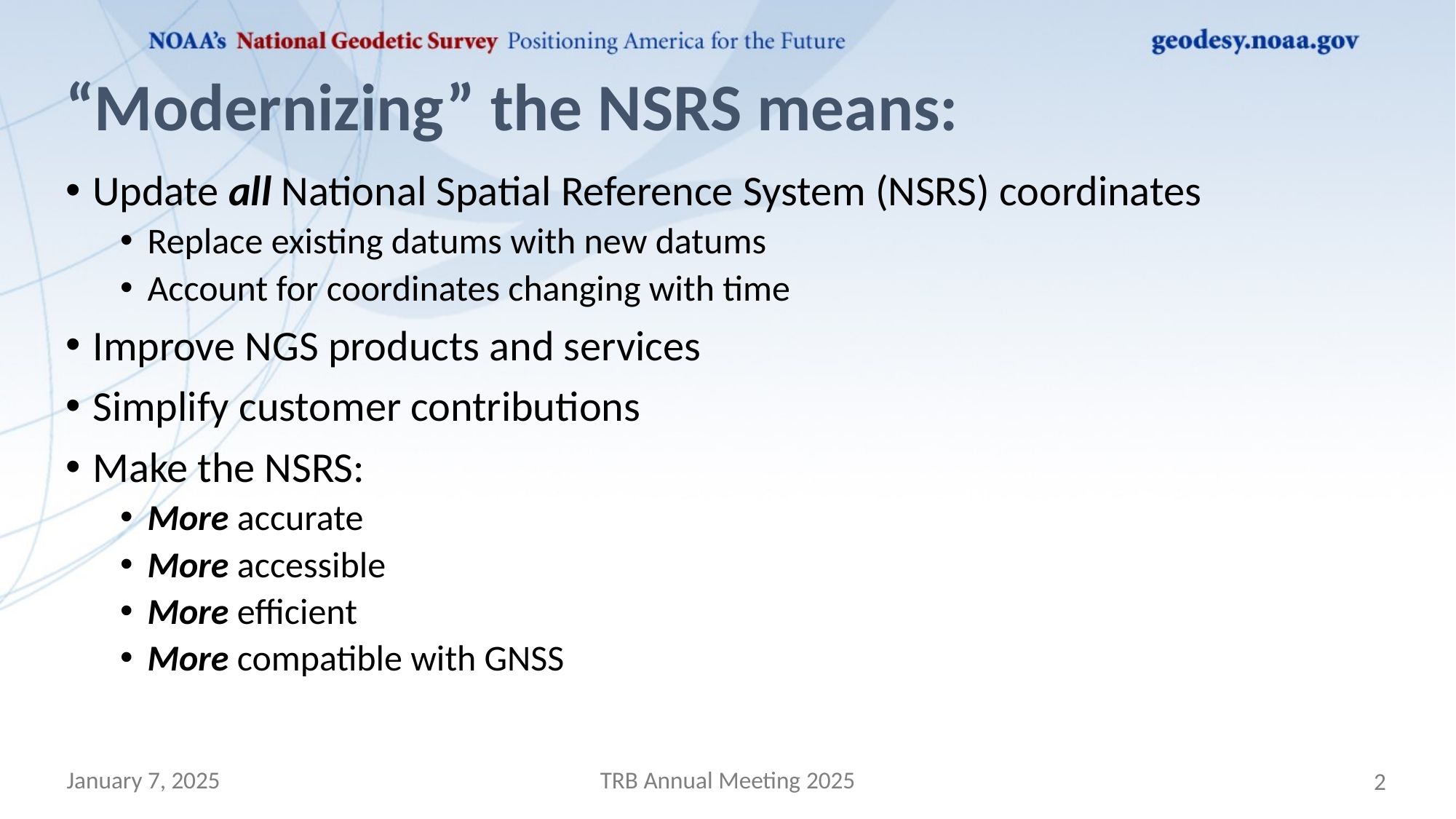

# “Modernizing” the NSRS means:
Update all National Spatial Reference System (NSRS) coordinates
Replace existing datums with new datums
Account for coordinates changing with time
Improve NGS products and services
Simplify customer contributions
Make the NSRS:
More accurate
More accessible
More efficient
More compatible with GNSS

2
January 7, 2025
TRB Annual Meeting 2025